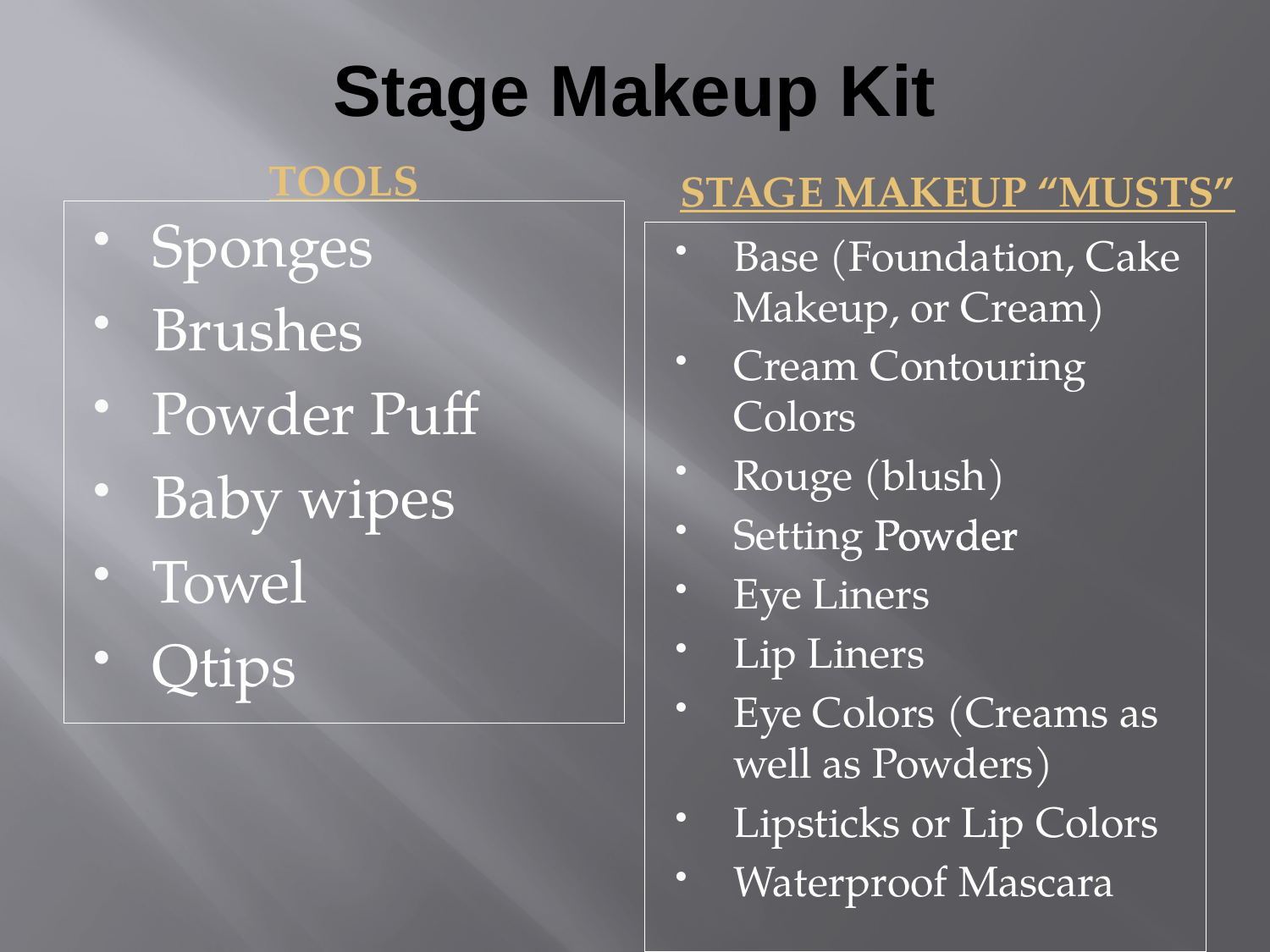

# Stage Makeup Kit
Tools
Stage makeup “musts”
Sponges
Brushes
Powder Puff
Baby wipes
Towel
Qtips

Base (Foundation, Cake Makeup, or Cream)
Cream Contouring Colors
Rouge (blush)
Setting Powder
Eye Liners
Lip Liners
Eye Colors (Creams as well as Powders)
Lipsticks or Lip Colors
Waterproof Mascara